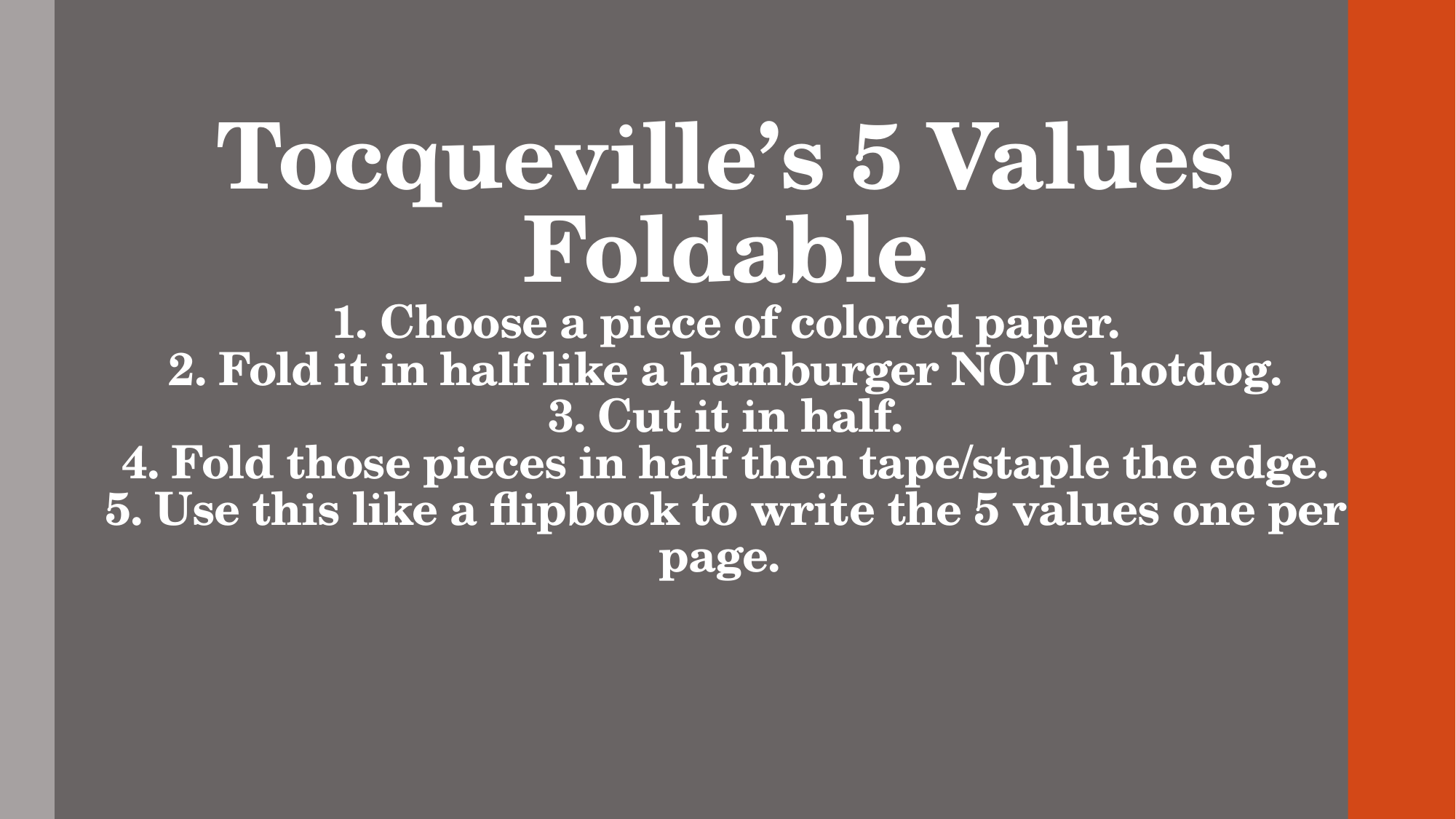

# Tocqueville’s 5 Values Foldable 1. Choose a piece of colored paper. 2. Fold it in half like a hamburger NOT a hotdog. 3. Cut it in half. 4. Fold those pieces in half then tape/staple the edge. 5. Use this like a flipbook to write the 5 values one per page.